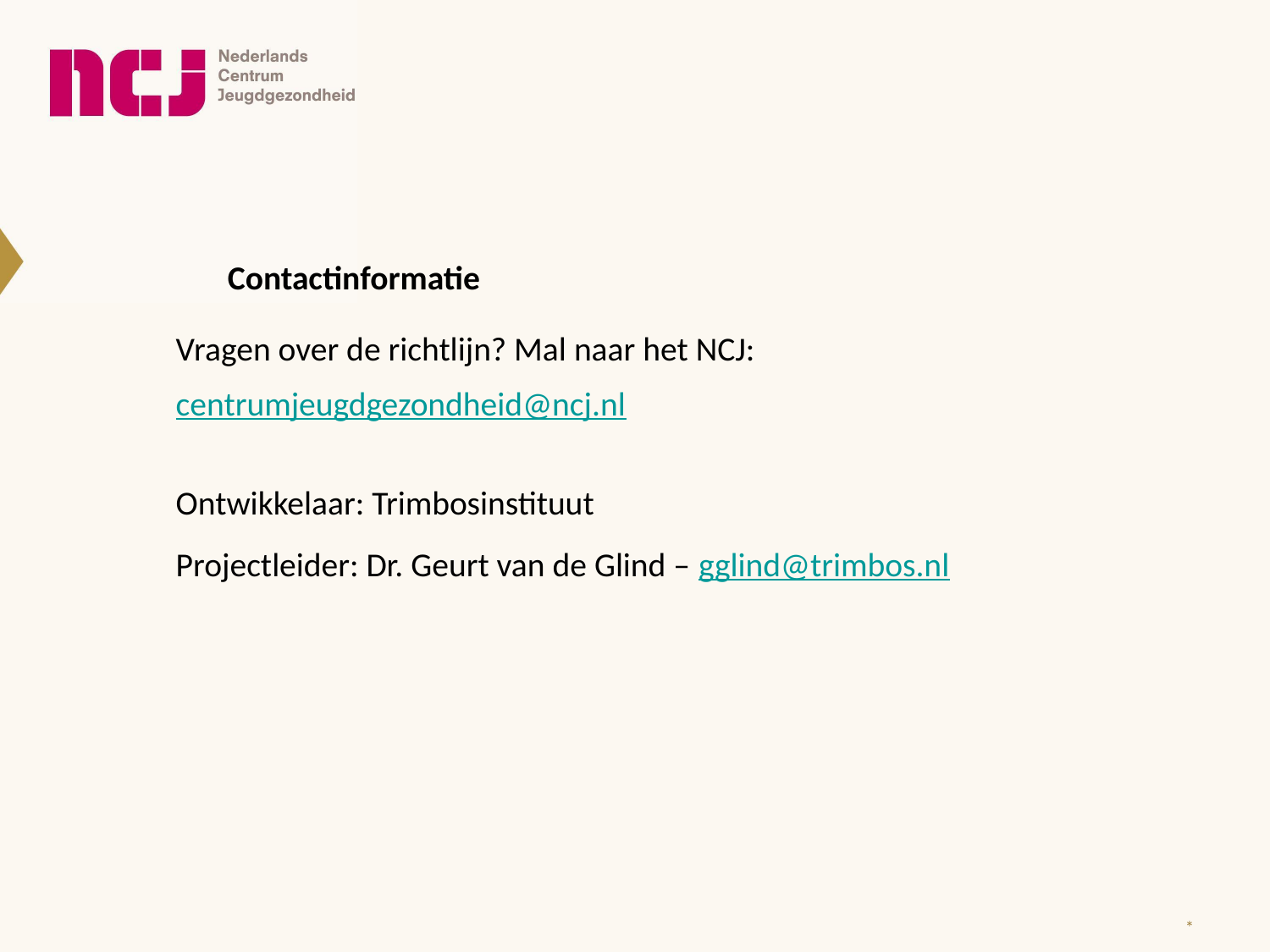

Contactinformatie
Vragen over de richtlijn? Mal naar het NCJ: centrumjeugdgezondheid@ncj.nl

Ontwikkelaar: Trimbosinstituut
Projectleider: Dr. Geurt van de Glind – gglind@trimbos.nl
*